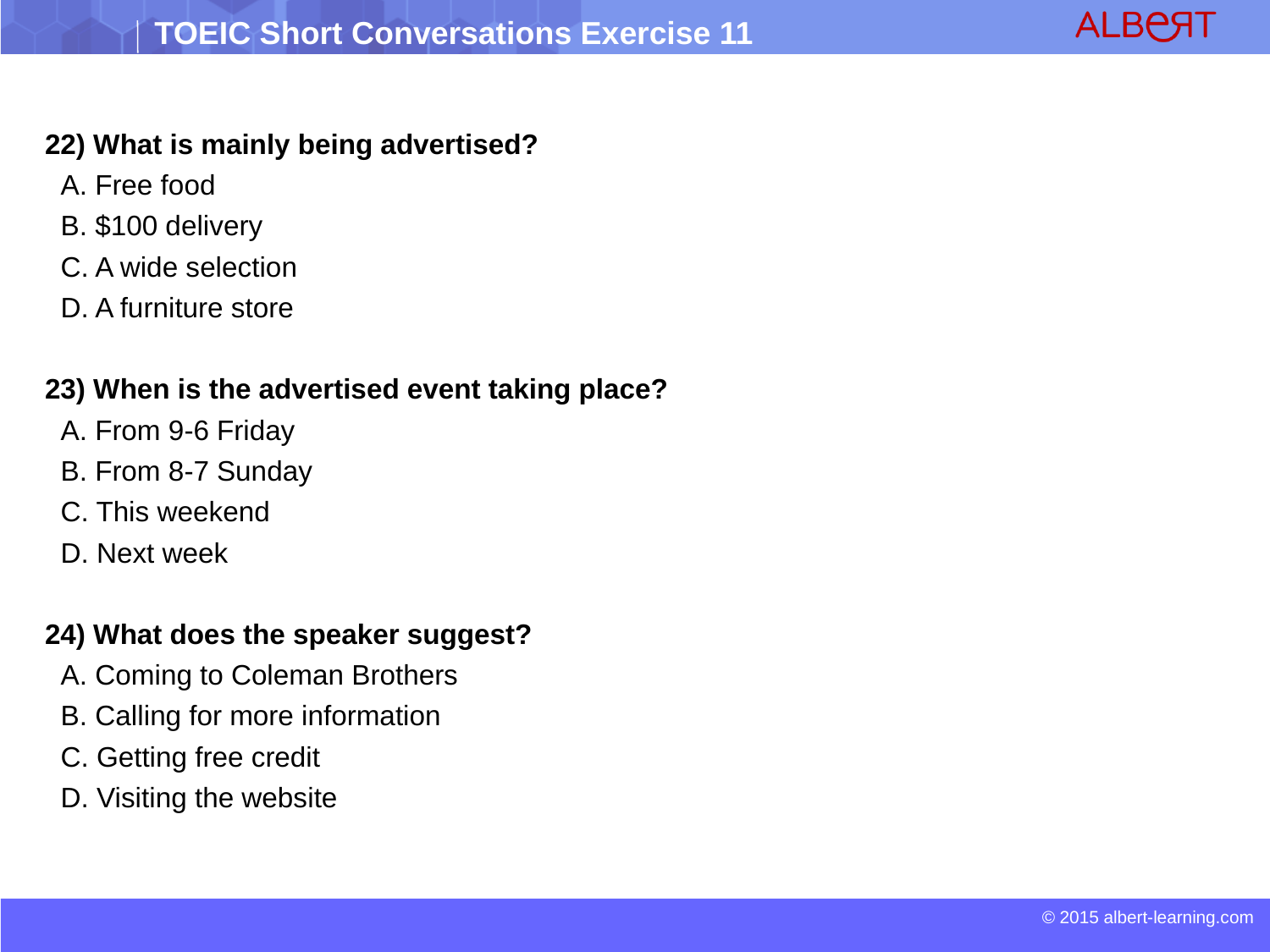

22) What is mainly being advertised?
  A. Free food
  B. $100 delivery
  C. A wide selection
  D. A furniture store

23) When is the advertised event taking place?
  A. From 9-6 Friday
  B. From 8-7 Sunday
  C. This weekend
  D. Next week

24) What does the speaker suggest?
  A. Coming to Coleman Brothers
  B. Calling for more information
  C. Getting free credit
  D. Visiting the website